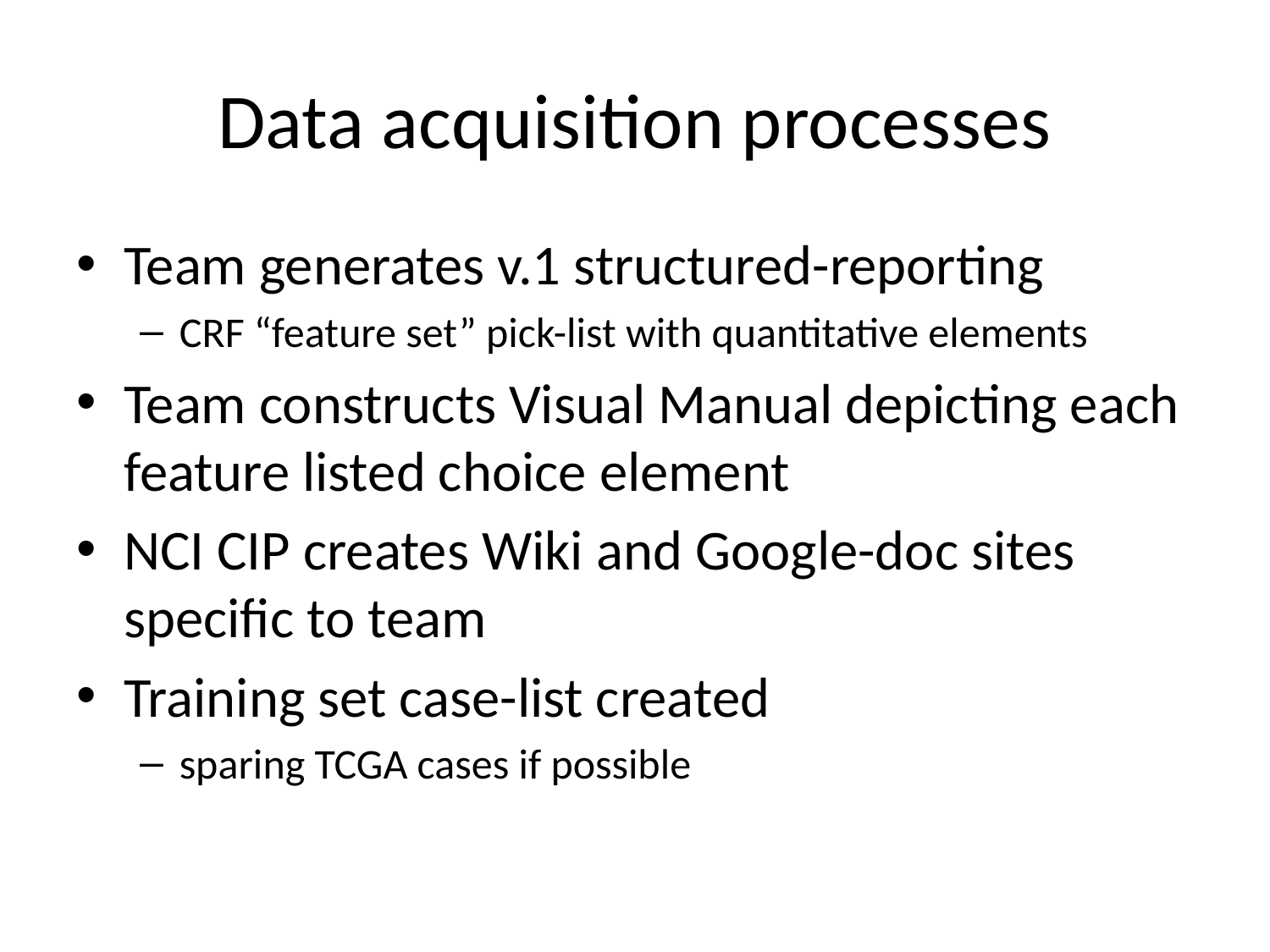

# Data acquisition processes
Team generates v.1 structured-reporting
CRF “feature set” pick-list with quantitative elements
Team constructs Visual Manual depicting each feature listed choice element
NCI CIP creates Wiki and Google-doc sites specific to team
Training set case-list created
sparing TCGA cases if possible